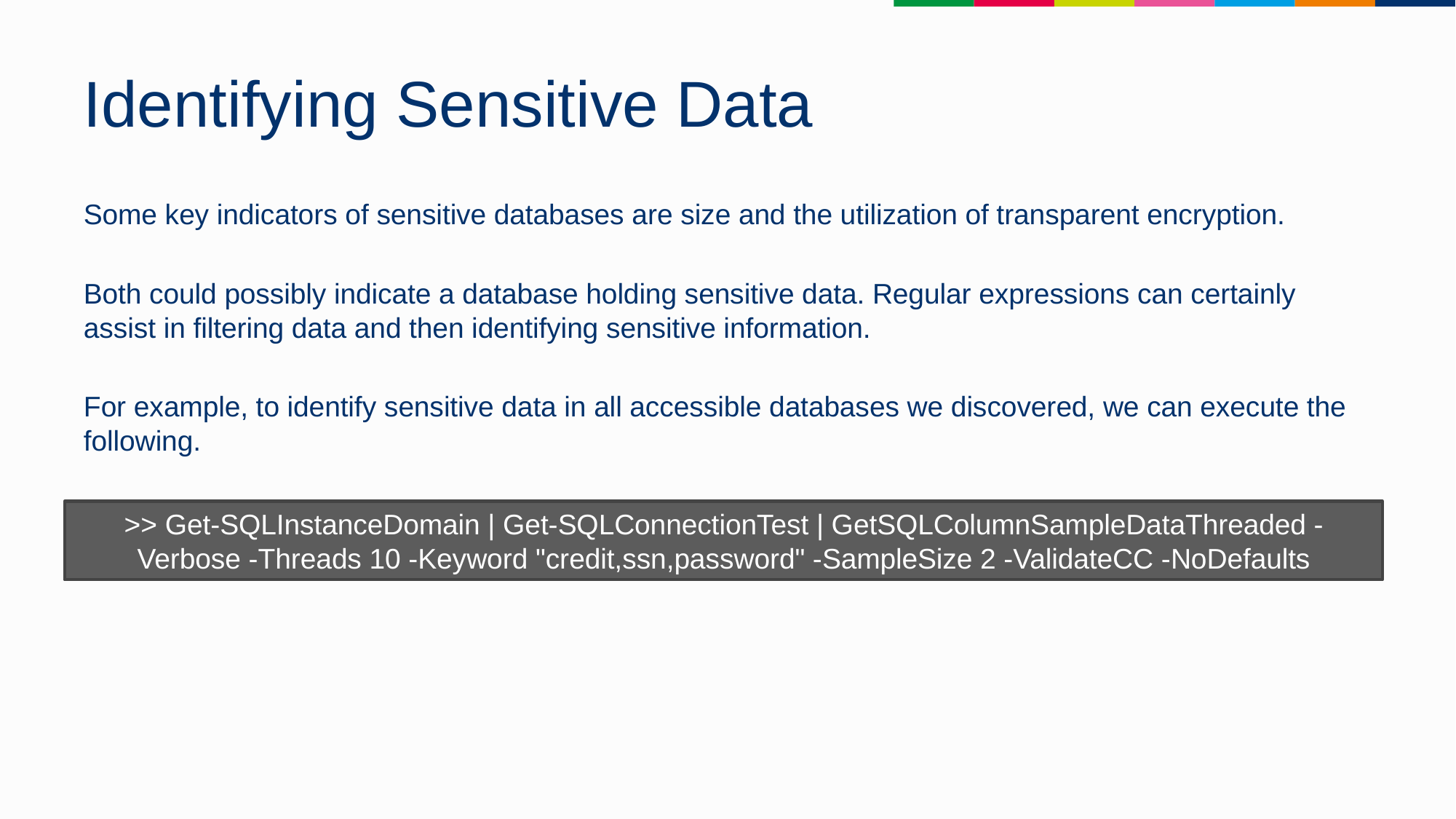

# Identifying Sensitive Data
Some key indicators of sensitive databases are size and the utilization of transparent encryption.

Both could possibly indicate a database holding sensitive data. Regular expressions can certainly assist in filtering data and then identifying sensitive information.

For example, to identify sensitive data in all accessible databases we discovered, we can execute the following.
>> Get-SQLInstanceDomain | Get-SQLConnectionTest | GetSQLColumnSampleDataThreaded -Verbose -Threads 10 -Keyword "credit,ssn,password" -SampleSize 2 -ValidateCC -NoDefaults